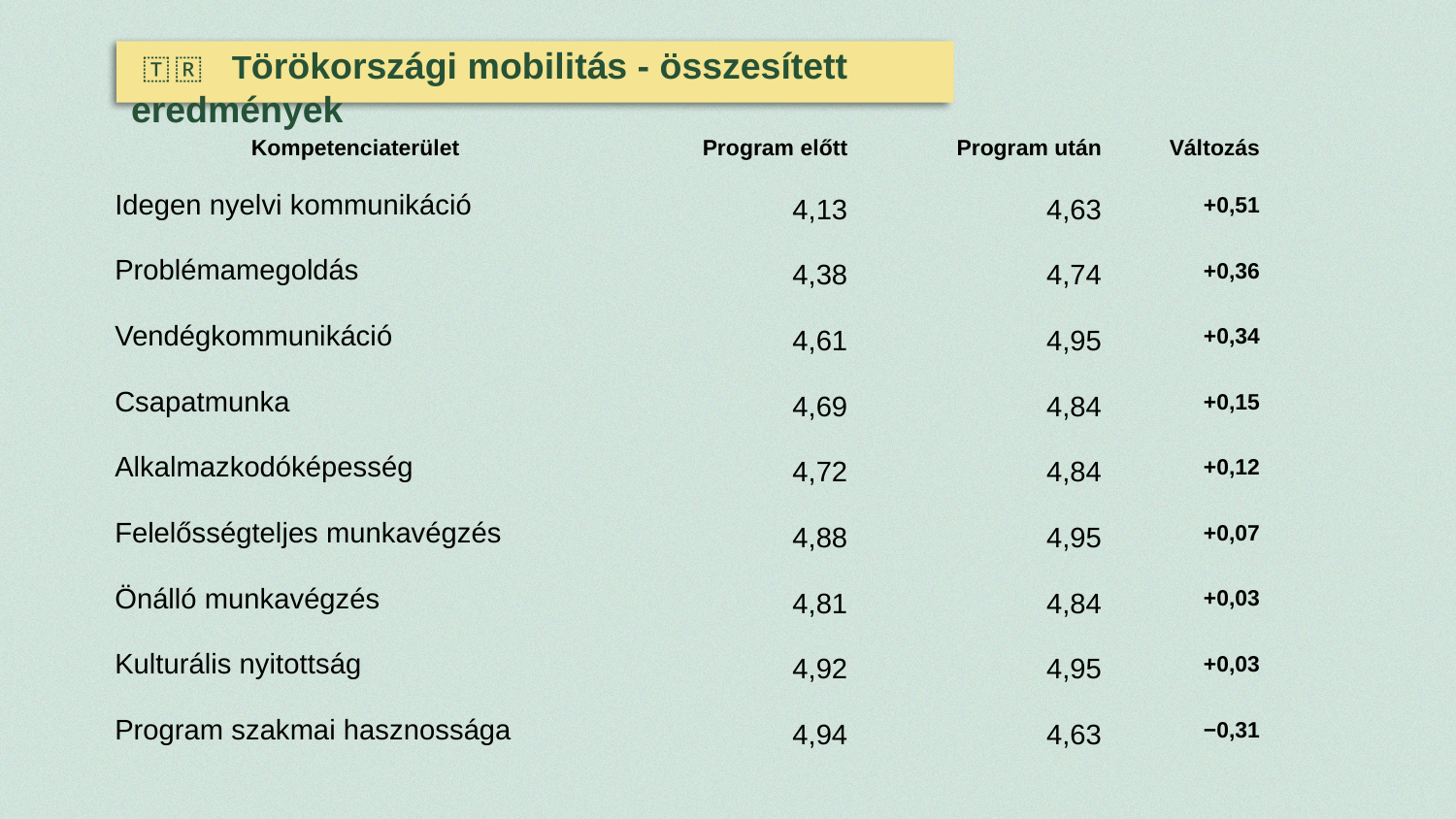

🇹🇷   Törökországi mobilitás - összesített eredmények

| Kompetenciaterület | Program előtt | Program után | Változás |
| --- | --- | --- | --- |
| Idegen nyelvi kommunikáció | 4,13 | 4,63 | +0,51 |
| Problémamegoldás | 4,38 | 4,74 | +0,36 |
| Vendégkommunikáció | 4,61 | 4,95 | +0,34 |
| Csapatmunka | 4,69 | 4,84 | +0,15 |
| Alkalmazkodóképesség | 4,72 | 4,84 | +0,12 |
| Felelősségteljes munkavégzés | 4,88 | 4,95 | +0,07 |
| Önálló munkavégzés | 4,81 | 4,84 | +0,03 |
| Kulturális nyitottság | 4,92 | 4,95 | +0,03 |
| Program szakmai hasznossága | 4,94 | 4,63 | −0,31 |